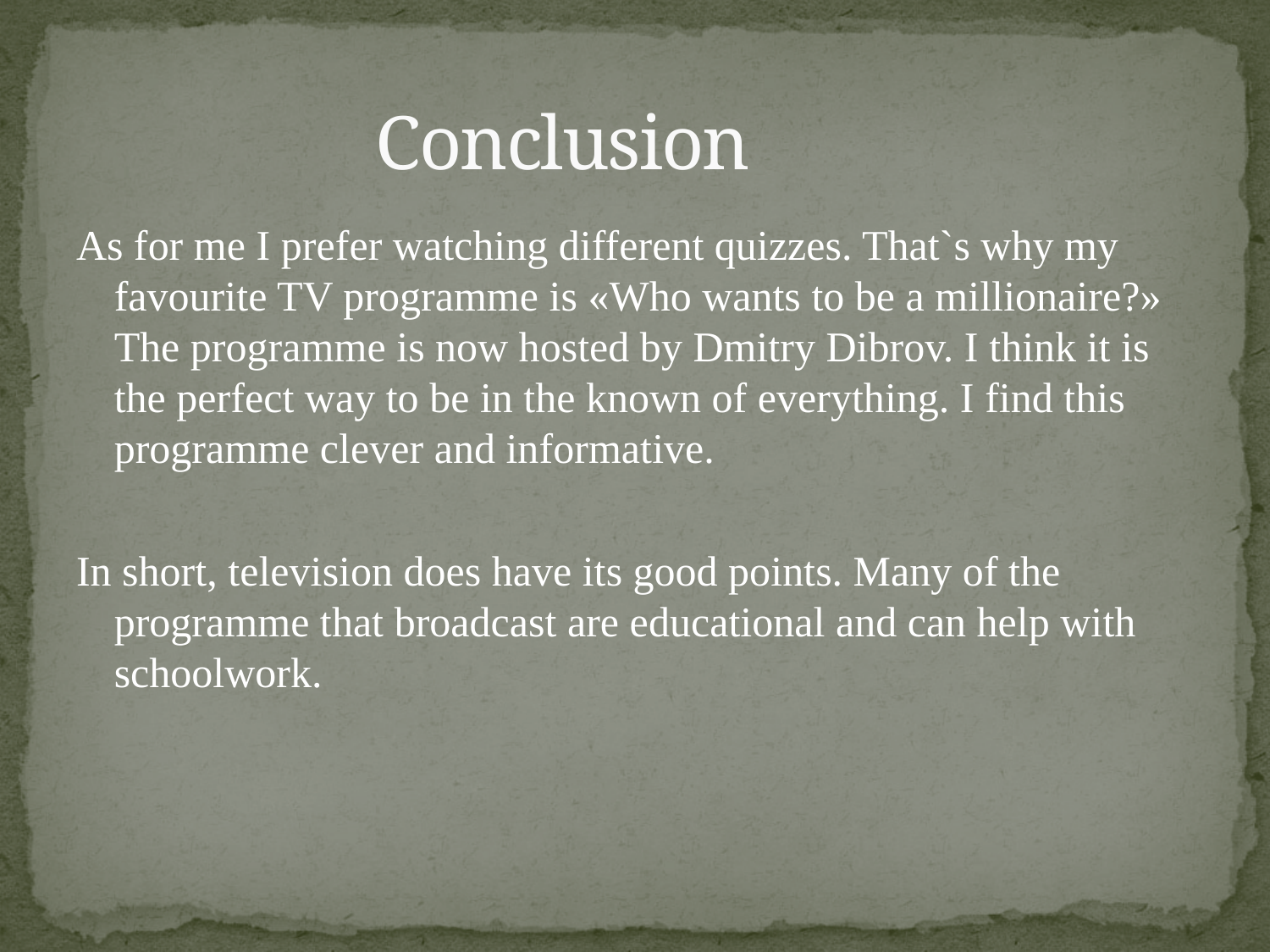

# Conclusion
As for me I prefer watching different quizzes. That`s why my favourite TV programme is «Who wants to be a millionaire?»  The programme is now hosted by Dmitry Dibrov. I think it is the perfect way to be in the known of everything. I find this programme clever and informative.

In short, television does have its good points. Many of the programme that broadcast are educational and can help with schoolwork.